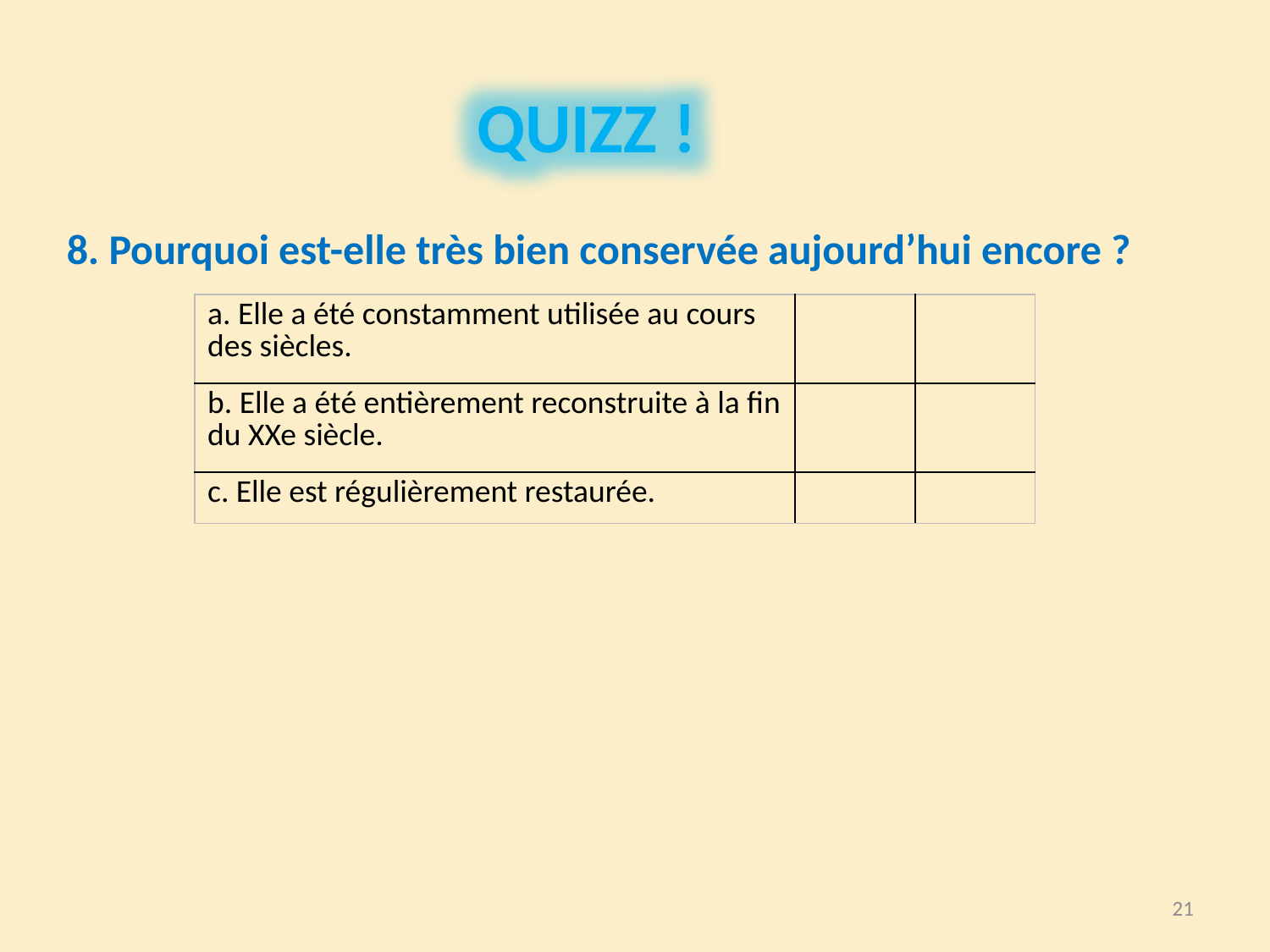

QUIZZ !
     8. Pourquoi est-elle très bien conservée aujourd’hui encore ?

| a. Elle a été constamment utilisée au cours des siècles. |  |  |
| --- | --- | --- |
| b. Elle a été entièrement reconstruite à la fin du XXe siècle. |  |  |
| c. Elle est régulièrement restaurée. |  |  |
21